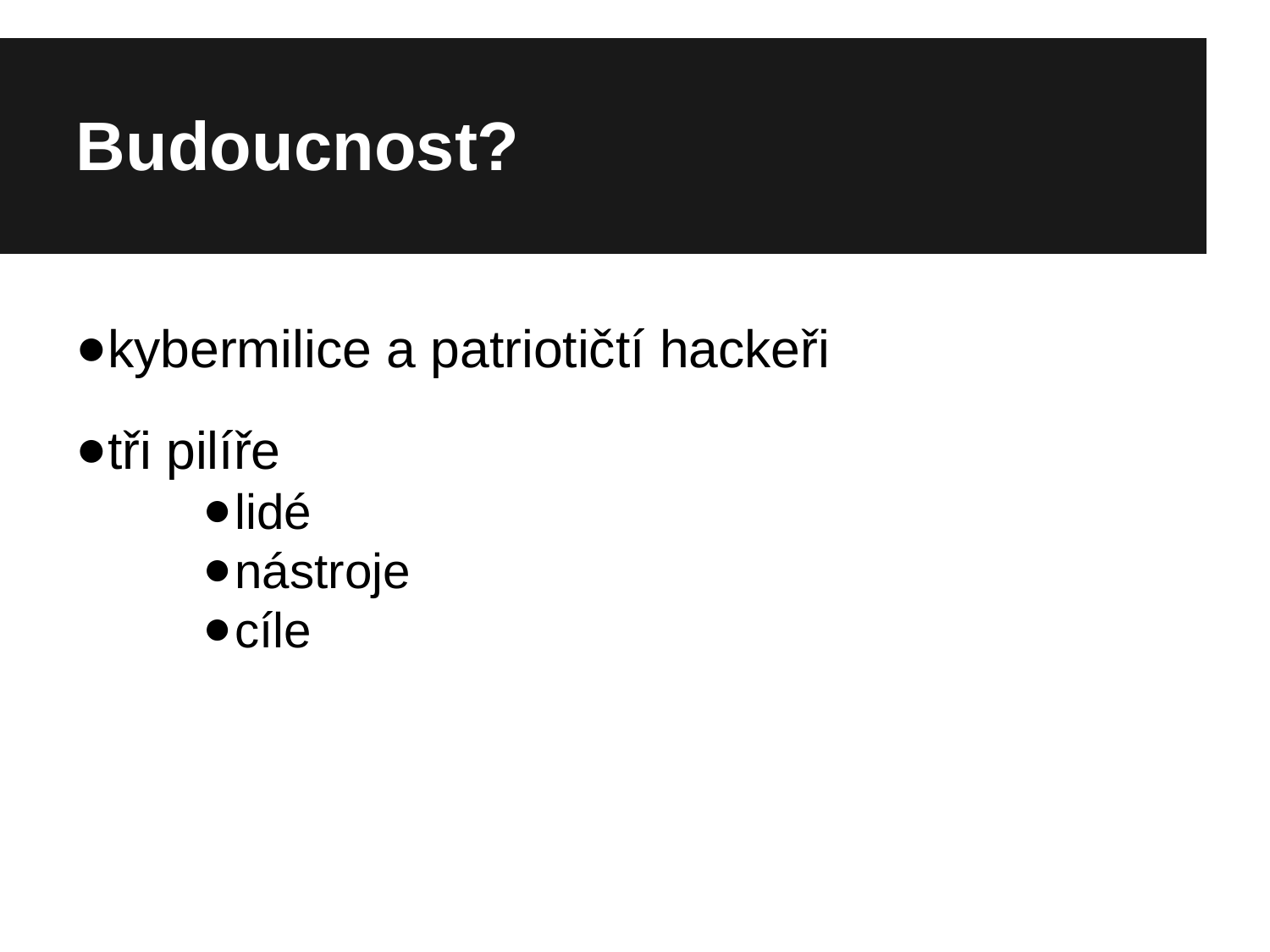

Budoucnost?

kybermilice a patriotičtí hackeři

tři pilíře
lidé
nástroje
cíle